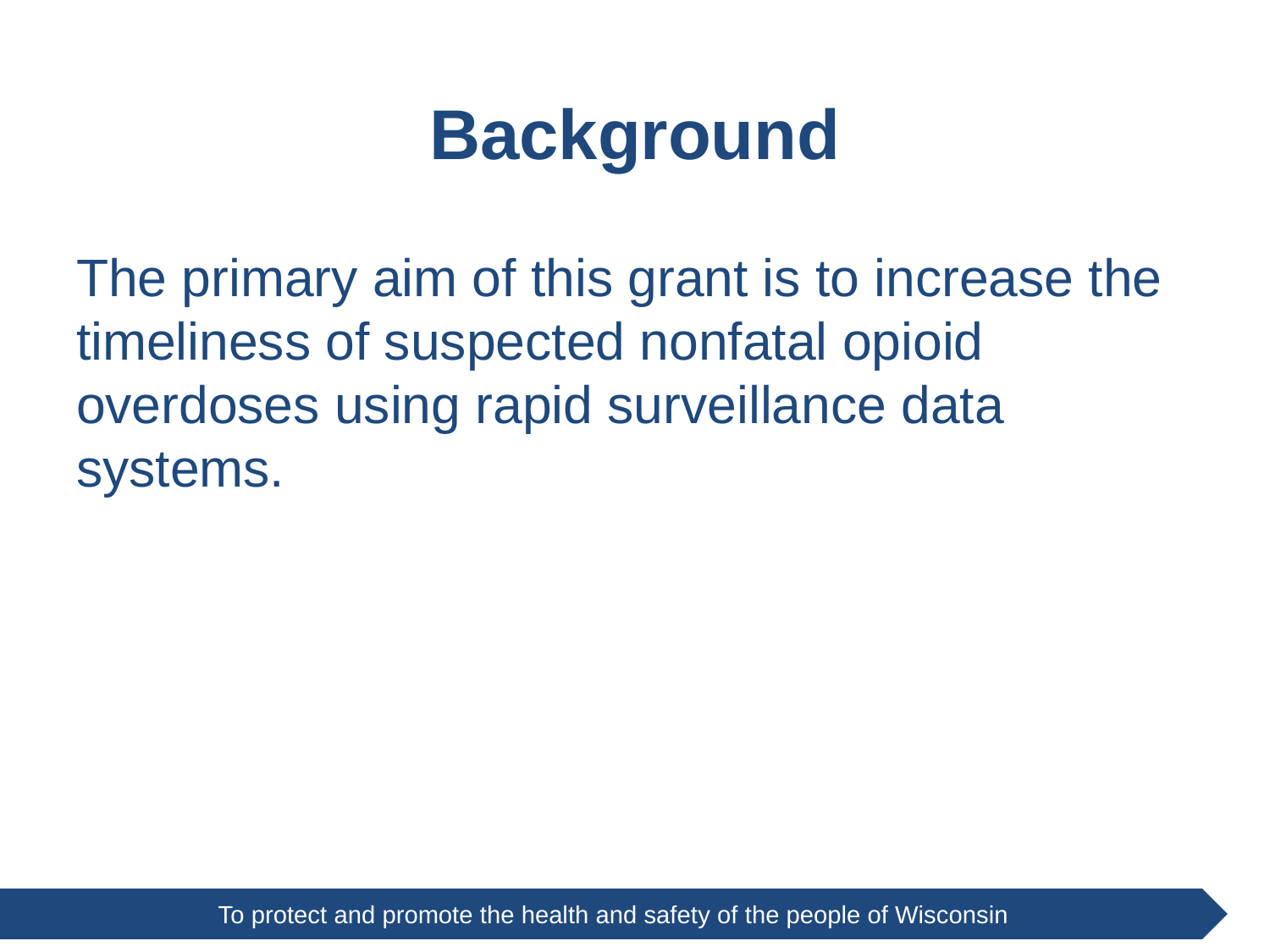

# Background
The primary aim of this grant is to increase the timeliness of suspected nonfatal opioid overdoses using rapid surveillance data systems.